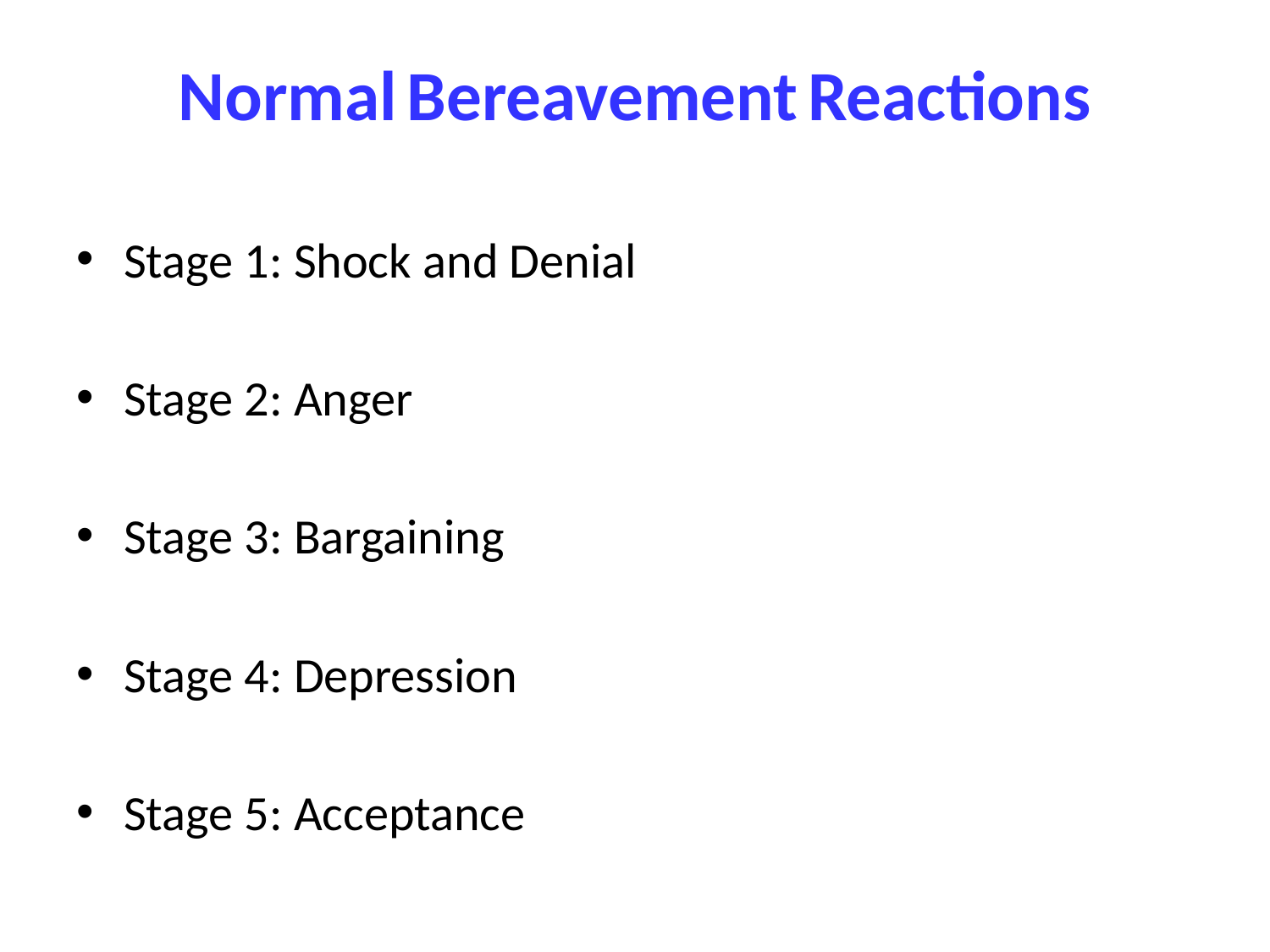

# Normal Bereavement Reactions
Stage 1: Shock and Denial

Stage 2: Anger

Stage 3: Bargaining

Stage 4: Depression

Stage 5: Acceptance